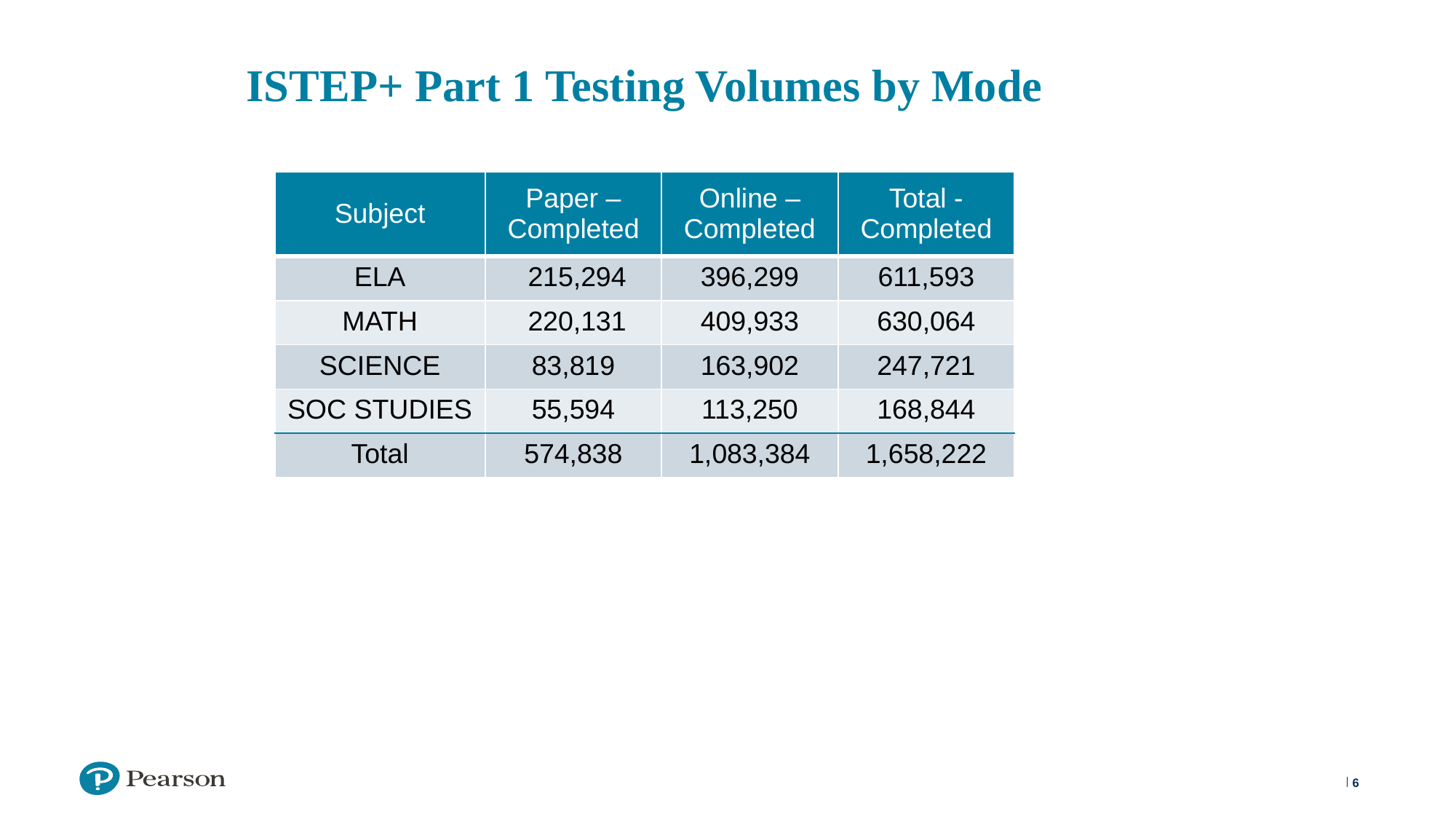

# ISTEP+ Part 1 Testing Volumes by Mode
| Subject | Paper – Completed | Online – Completed | Total - Completed |
| --- | --- | --- | --- |
| ELA | 215,294 | 396,299 | 611,593 |
| MATH | 220,131 | 409,933 | 630,064 |
| SCIENCE | 83,819 | 163,902 | 247,721 |
| SOC STUDIES | 55,594 | 113,250 | 168,844 |
| Total | 574,838 | 1,083,384 | 1,658,222 |
6